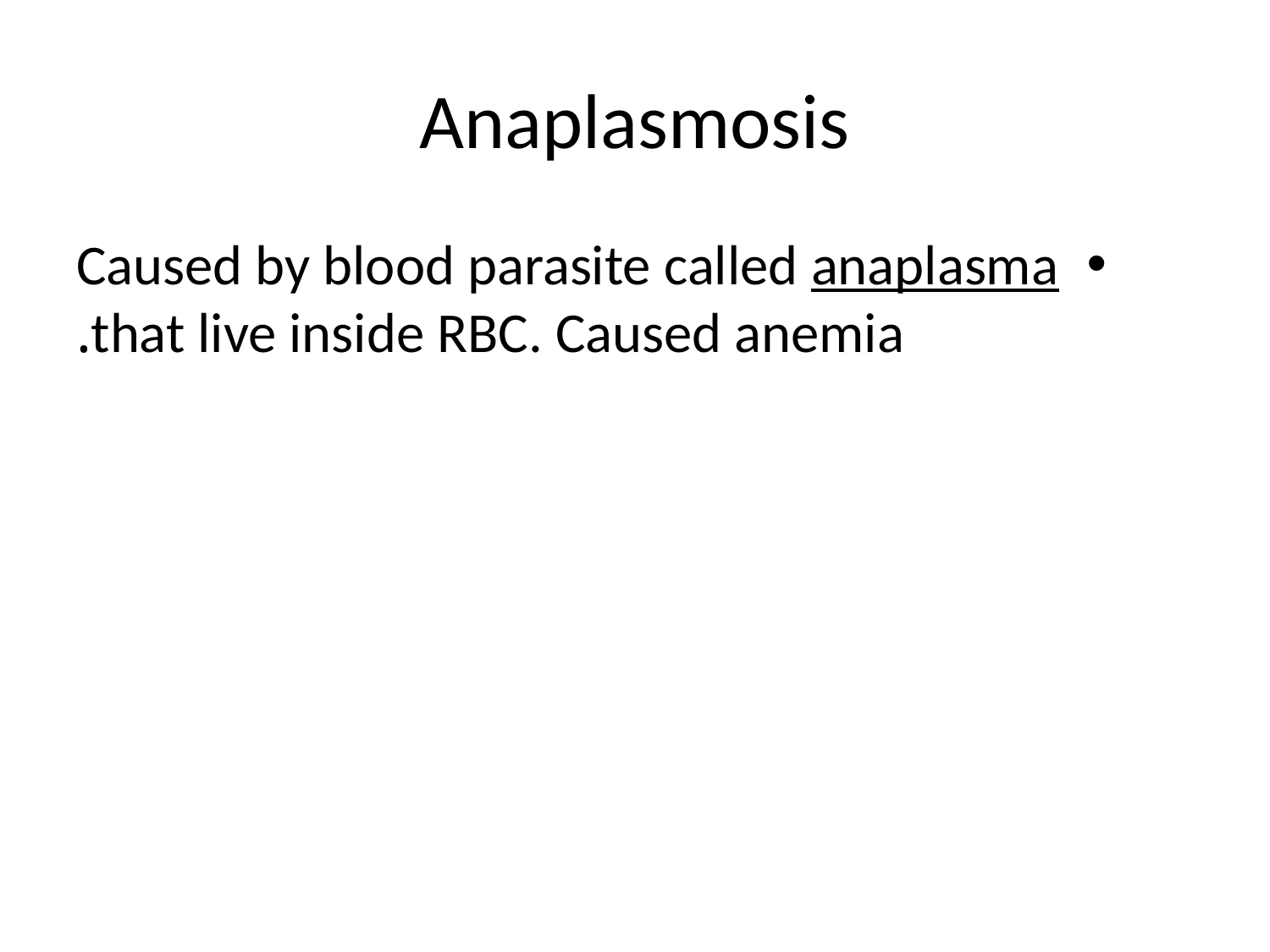

# Anaplasmosis
Caused by blood parasite called anaplasma that live inside RBC. Caused anemia.